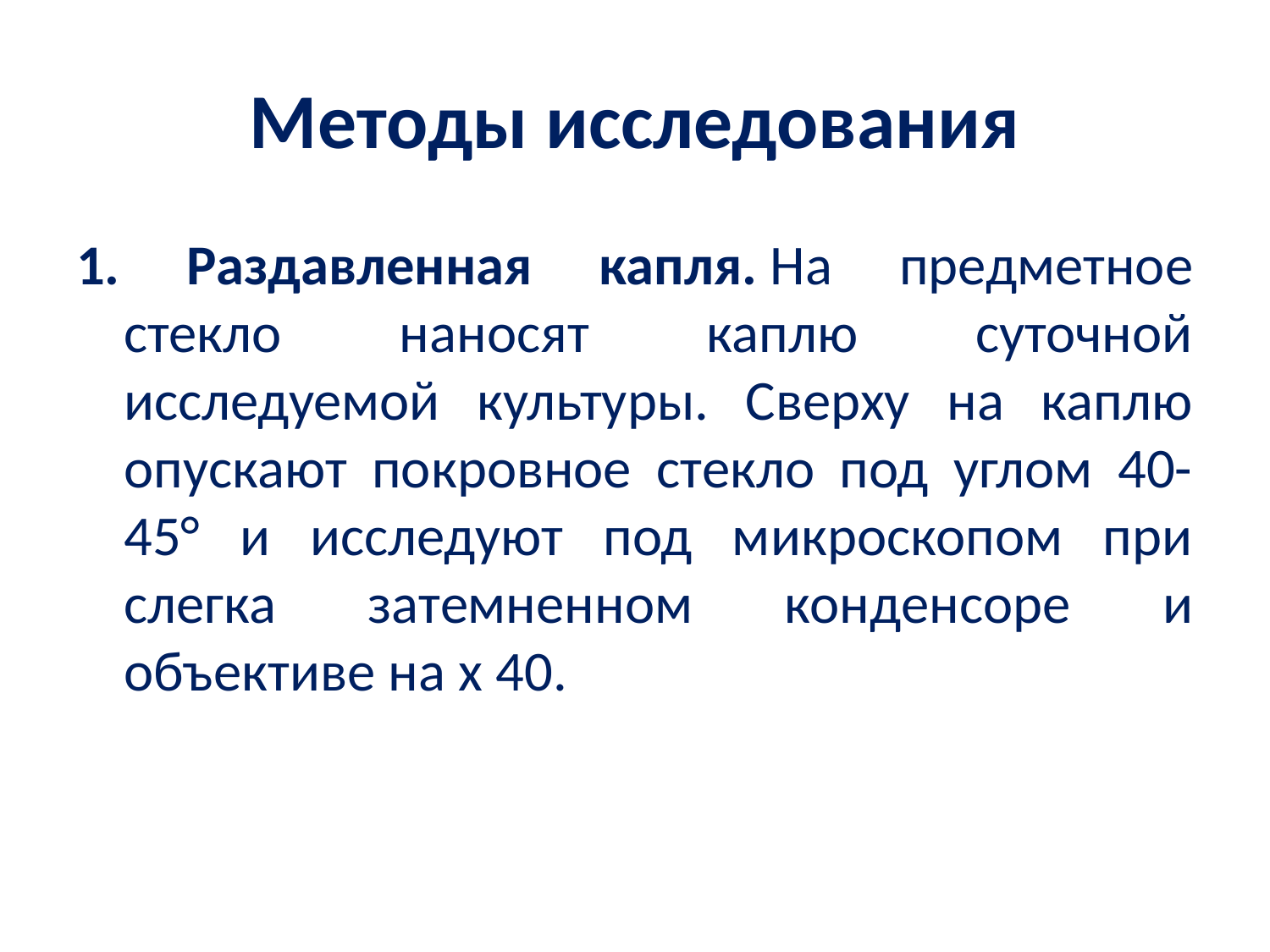

# Методы исследования
1. Раздавленная капля. На предметное стекло наносят каплю суточной исследуемой культуры. Сверху на каплю опускают покровное стекло под углом 40-45° и исследуют под микроскопом при слегка затемненном конденсоре и объективе на x 40.